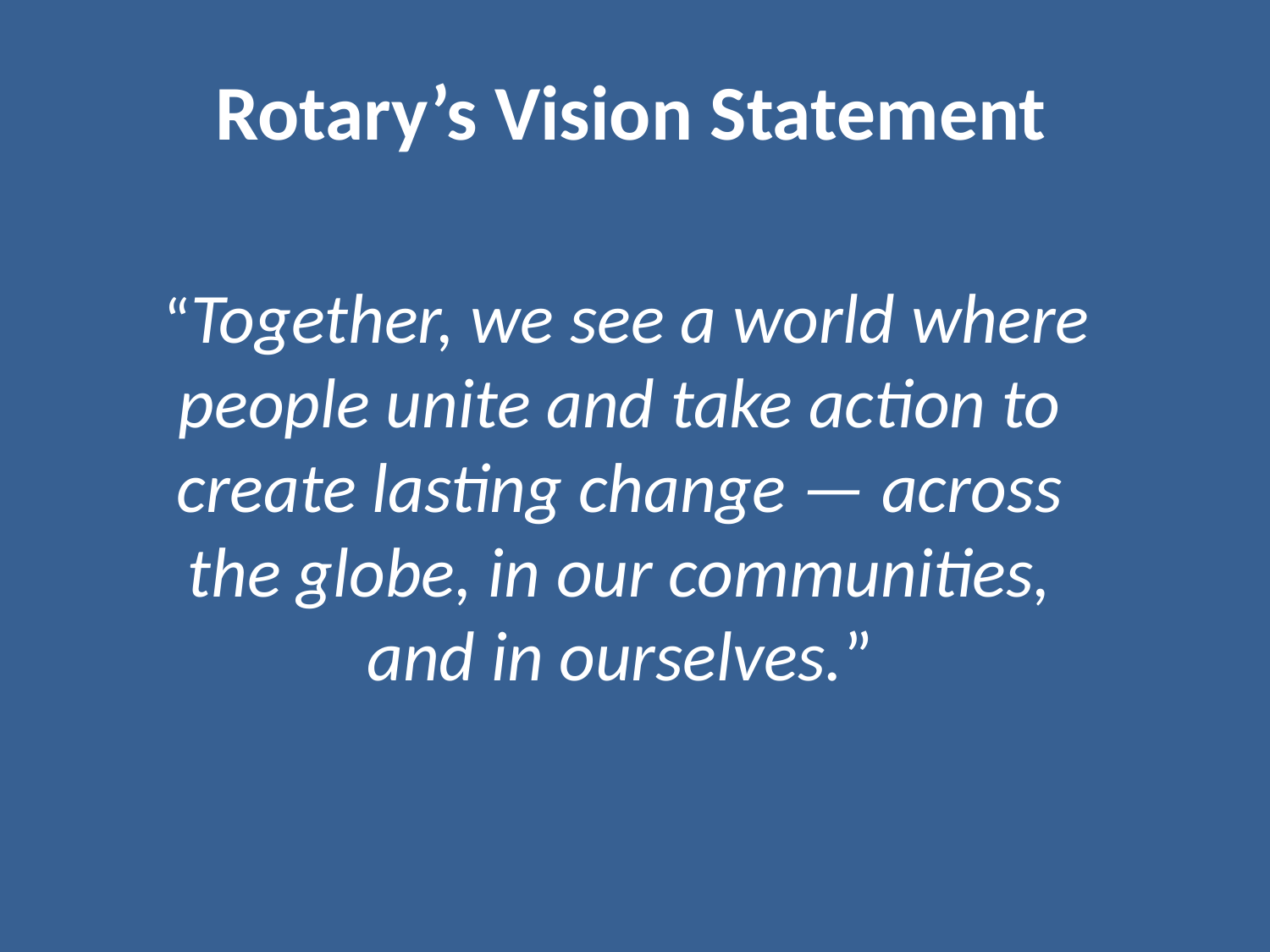

Rotary’s Vision Statement
 “Together, we see a world where people unite and take action to create lasting change — across the globe, in our communities, and in ourselves.”